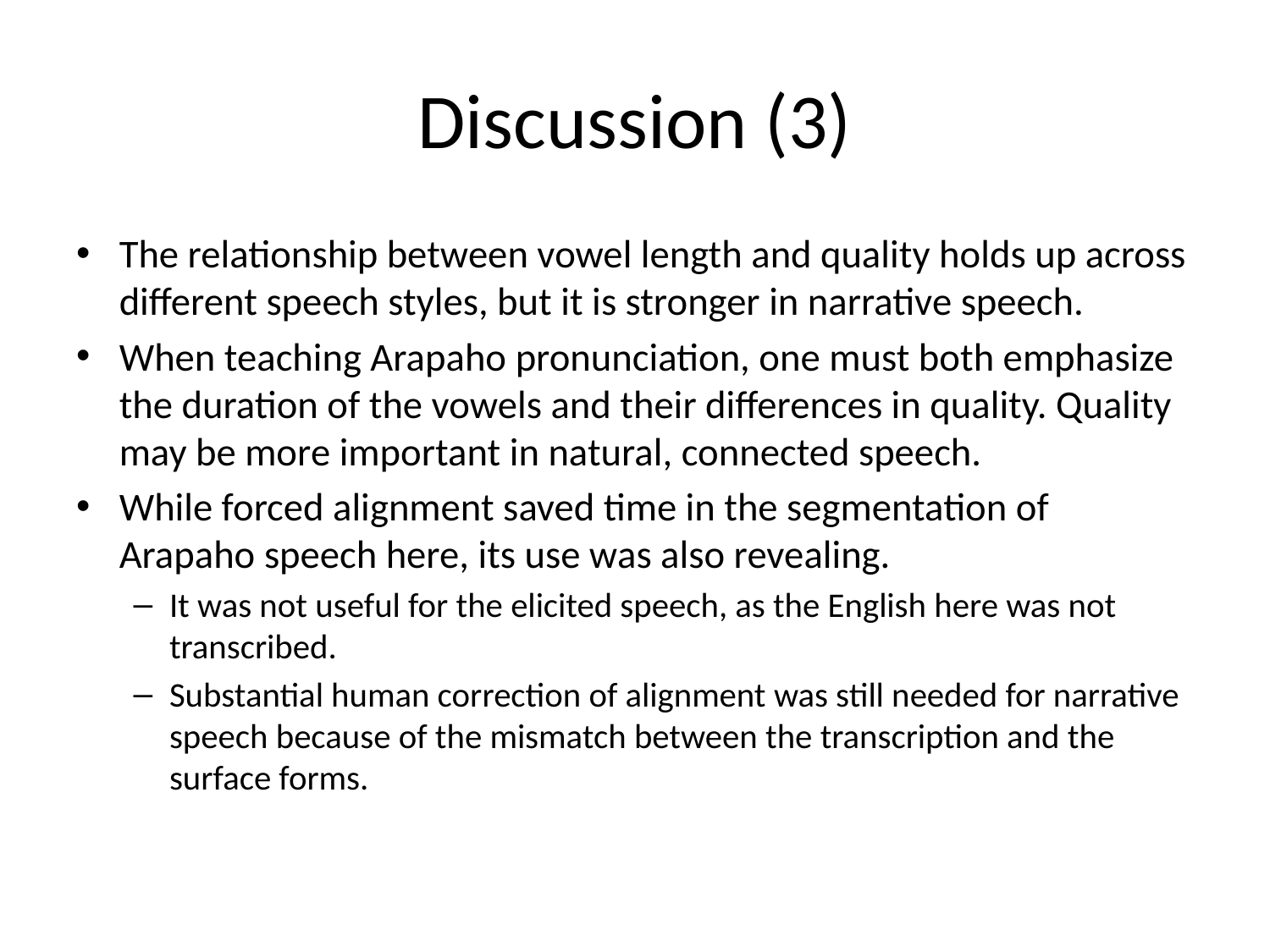

# Discussion (3)
The relationship between vowel length and quality holds up across different speech styles, but it is stronger in narrative speech.
When teaching Arapaho pronunciation, one must both emphasize the duration of the vowels and their differences in quality. Quality may be more important in natural, connected speech.
While forced alignment saved time in the segmentation of Arapaho speech here, its use was also revealing.
It was not useful for the elicited speech, as the English here was not transcribed.
Substantial human correction of alignment was still needed for narrative speech because of the mismatch between the transcription and the surface forms.